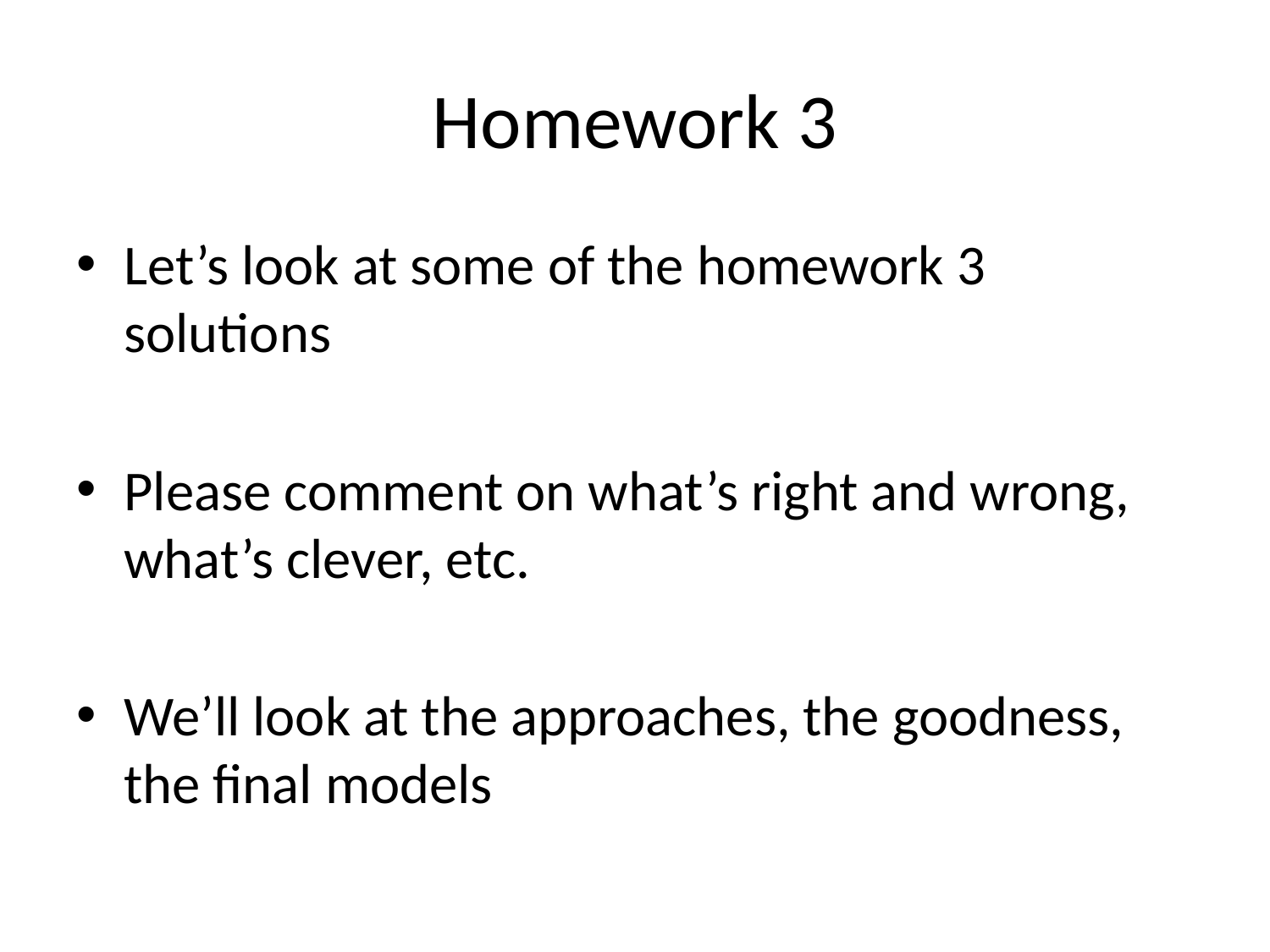

# Homework 3
Let’s look at some of the homework 3 solutions

Please comment on what’s right and wrong, what’s clever, etc.

We’ll look at the approaches, the goodness, the final models